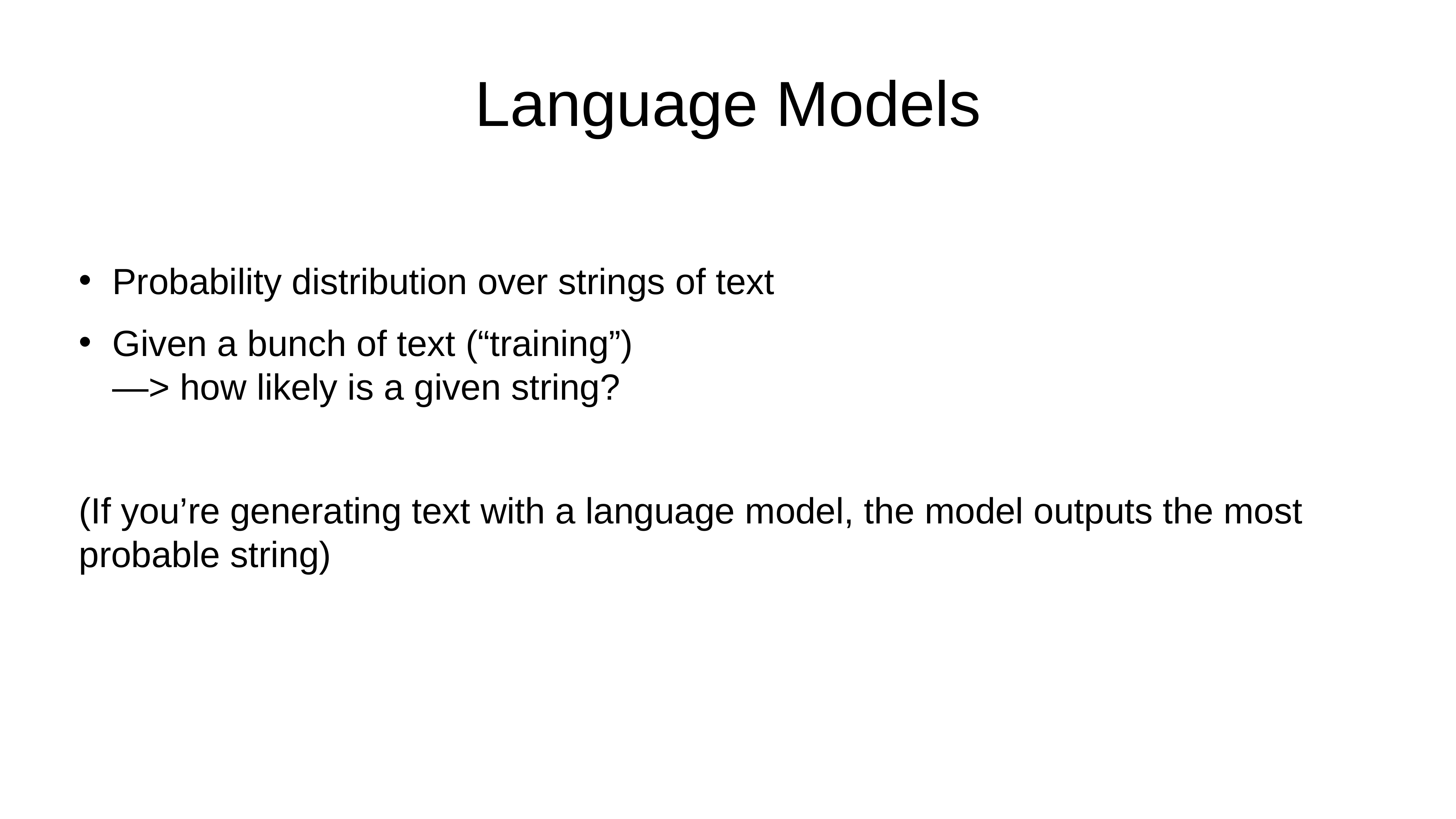

# Language Models
Probability distribution over strings of text
Given a bunch of text (“training”)
—> how likely is a given string?

(If you’re generating text with a language model, the model outputs the most probable string)